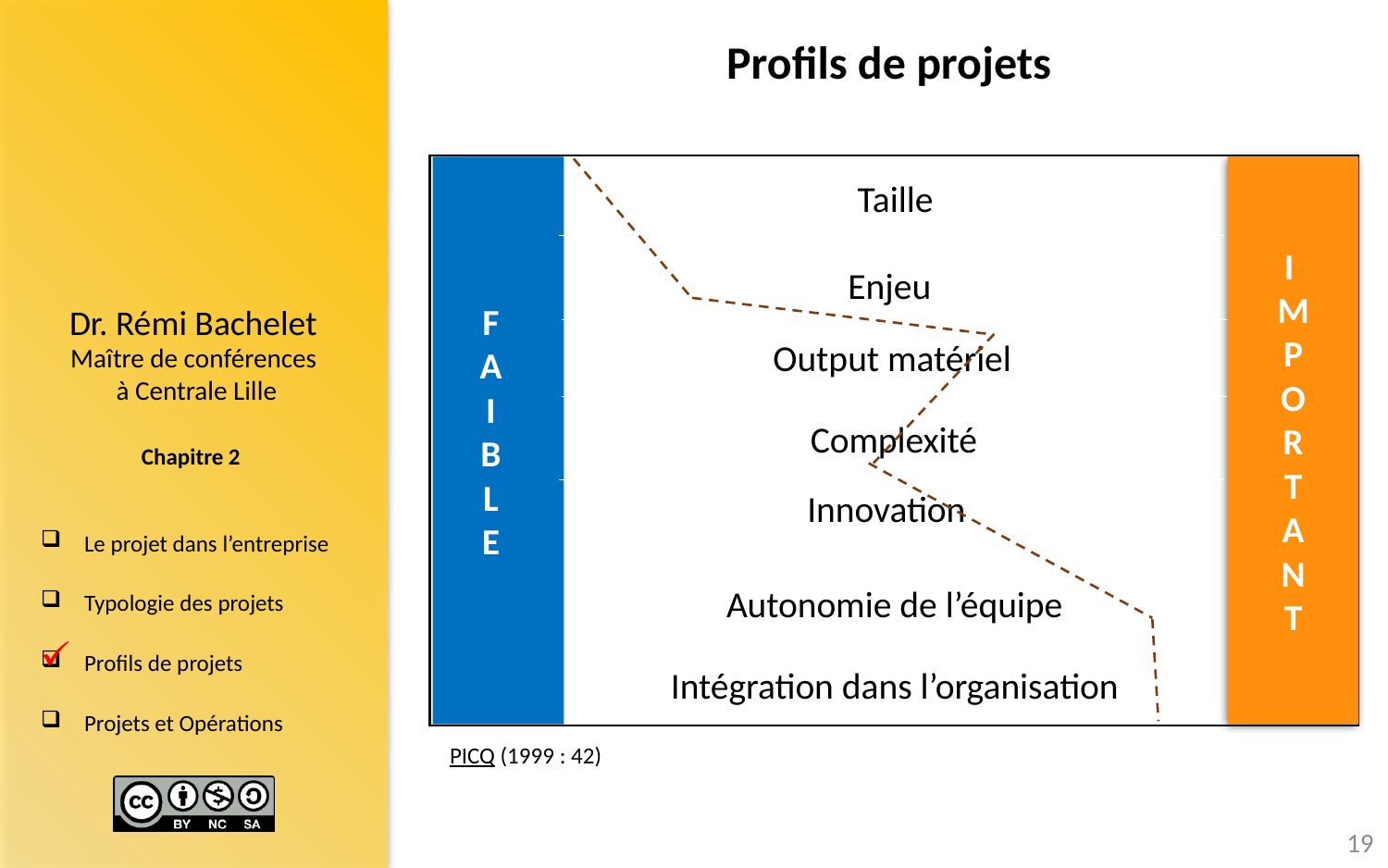

# Profils de projets

Taille
I
M
P
O
R
T
A
N
T
Enjeu
F
A
I
B
L
E
Output matériel
Complexité
Innovation
Autonomie de l’équipe
Intégration dans l’organisation

PICQ (1999 : 42)
19